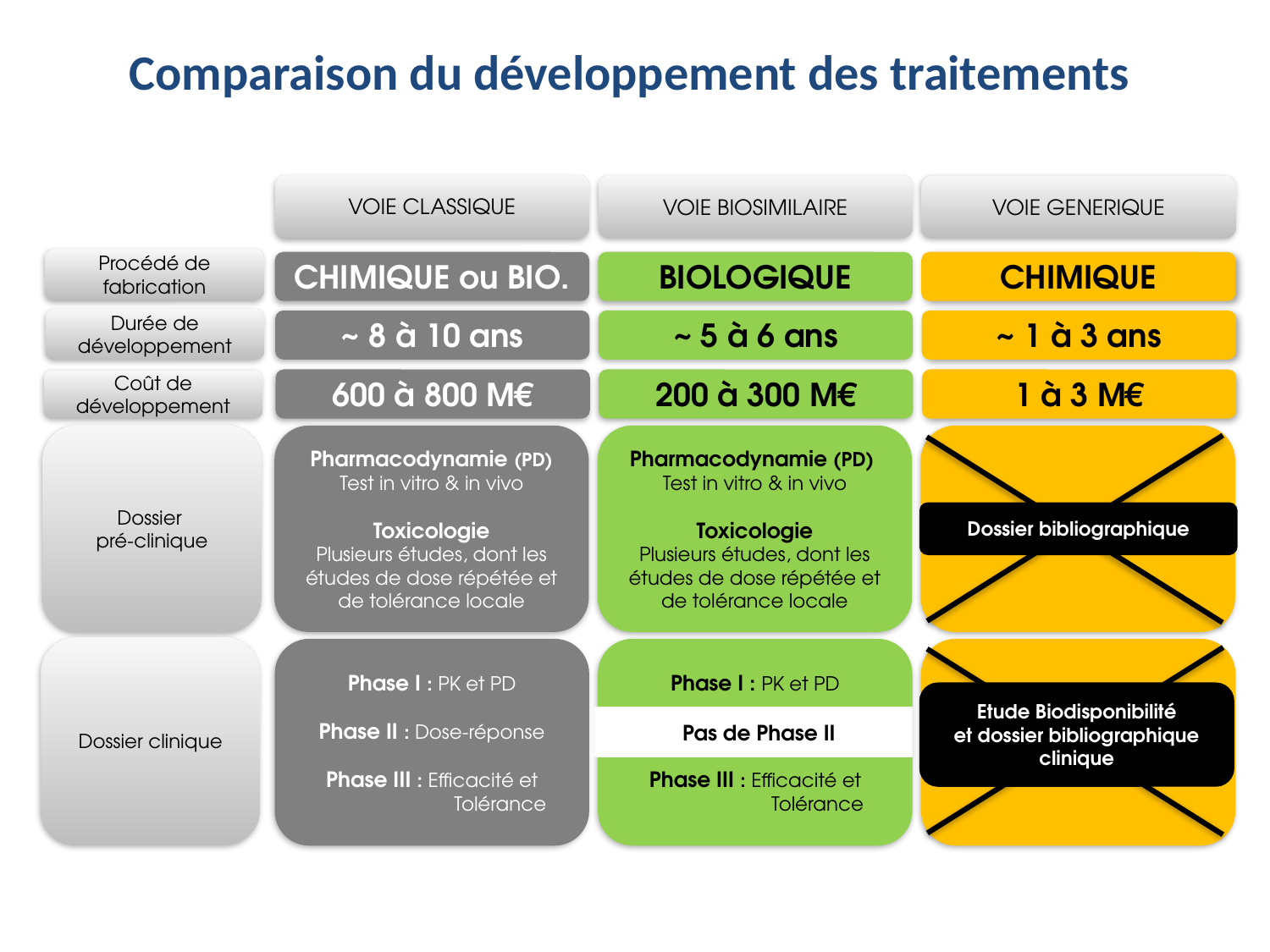

# Comparaison du développement des traitements
Voie CLASSIQUE
Voie BIOSIMILAIRE
Voie GENERIQUE
Procédé de fabrication
CHIMIQUE ou BIO.
BIOLOGIQUE
CHIMIQUE
Durée de développement
~ 8 à 10 ans
~ 5 à 6 ans
~ 1 à 3 ans
600 à 800 M€
200 à 300 M€
1 à 3 M€
Coût de développement
Dossier
pré-clinique
Pharmacodynamie (PD)
Test in vitro & in vivo

Toxicologie
Plusieurs études, dont les études de dose répétée et de tolérance locale
Pharmacodynamie (PD)
Test in vitro & in vivo

Toxicologie
Plusieurs études, dont les études de dose répétée et de tolérance locale

Dossier bibliographique
Dossier clinique
Phase I : PK et PD

Phase II : Dose-réponse

Phase III : Efficacité et Tolérance
Phase I : PK et PD

PAS de PHASE II

Phase III : Efficacité et Tolérance

Etude Biodisponibilité
et dossier bibliographique clinique
  Pas de Phase II